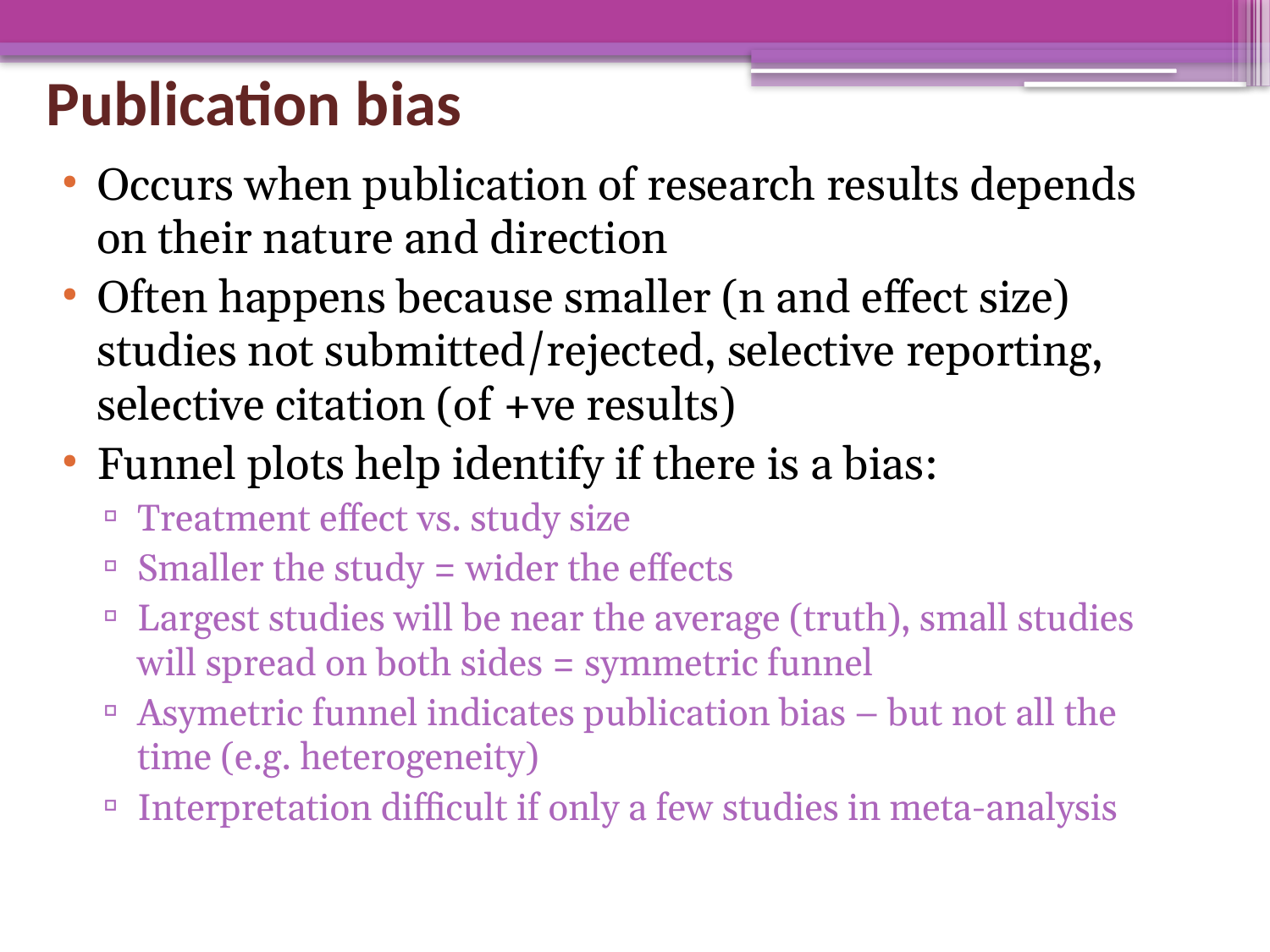

Publication bias
Occurs when publication of research results depends on their nature and direction
Often happens because smaller (n and effect size) studies not submitted/rejected, selective reporting, selective citation (of +ve results)
Funnel plots help identify if there is a bias:
Treatment effect vs. study size
Smaller the study = wider the effects
Largest studies will be near the average (truth), small studies will spread on both sides = symmetric funnel
Asymetric funnel indicates publication bias – but not all the time (e.g. heterogeneity)
Interpretation difficult if only a few studies in meta-analysis